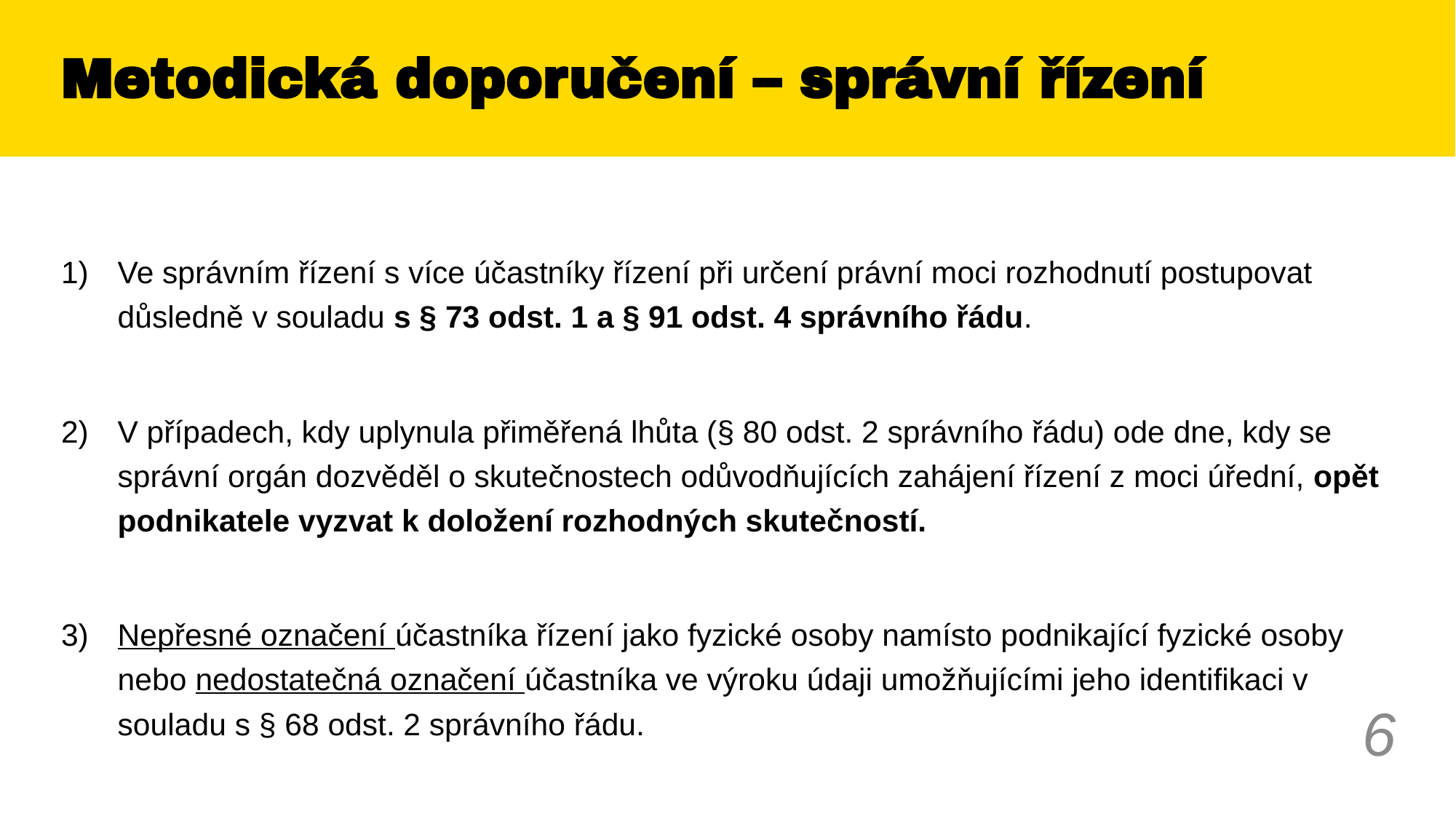

# Metodická doporučení – správní řízení

Ve správním řízení s více účastníky řízení při určení právní moci rozhodnutí postupovat důsledně v souladu s § 73 odst. 1 a § 91 odst. 4 správního řádu.

V případech, kdy uplynula přiměřená lhůta (§ 80 odst. 2 správního řádu) ode dne, kdy se správní orgán dozvěděl o skutečnostech odůvodňujících zahájení řízení z moci úřední, opět podnikatele vyzvat k doložení rozhodných skutečností.

Nepřesné označení účastníka řízení jako fyzické osoby namísto podnikající fyzické osoby nebo nedostatečná označení účastníka ve výroku údaji umožňujícími jeho identifikaci v souladu s § 68 odst. 2 správního řádu.

6